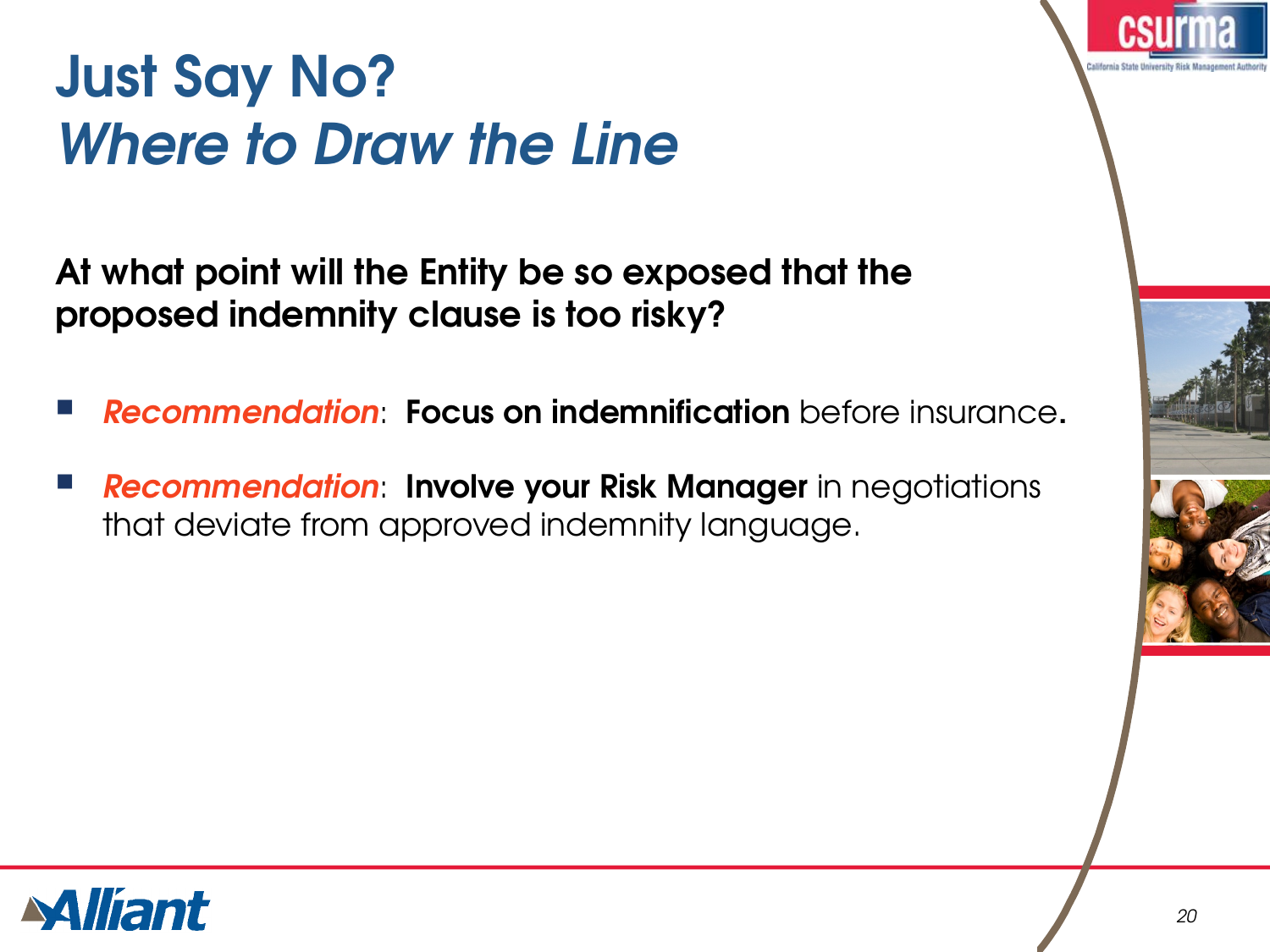

# Just Say No? Where to Draw the Line
At what point will the Entity be so exposed that the proposed indemnity clause is too risky?

Recommendation:  Focus on indemnification before insurance.

Recommendation:  Involve your Risk Manager in negotiations that deviate from approved indemnity language.
20